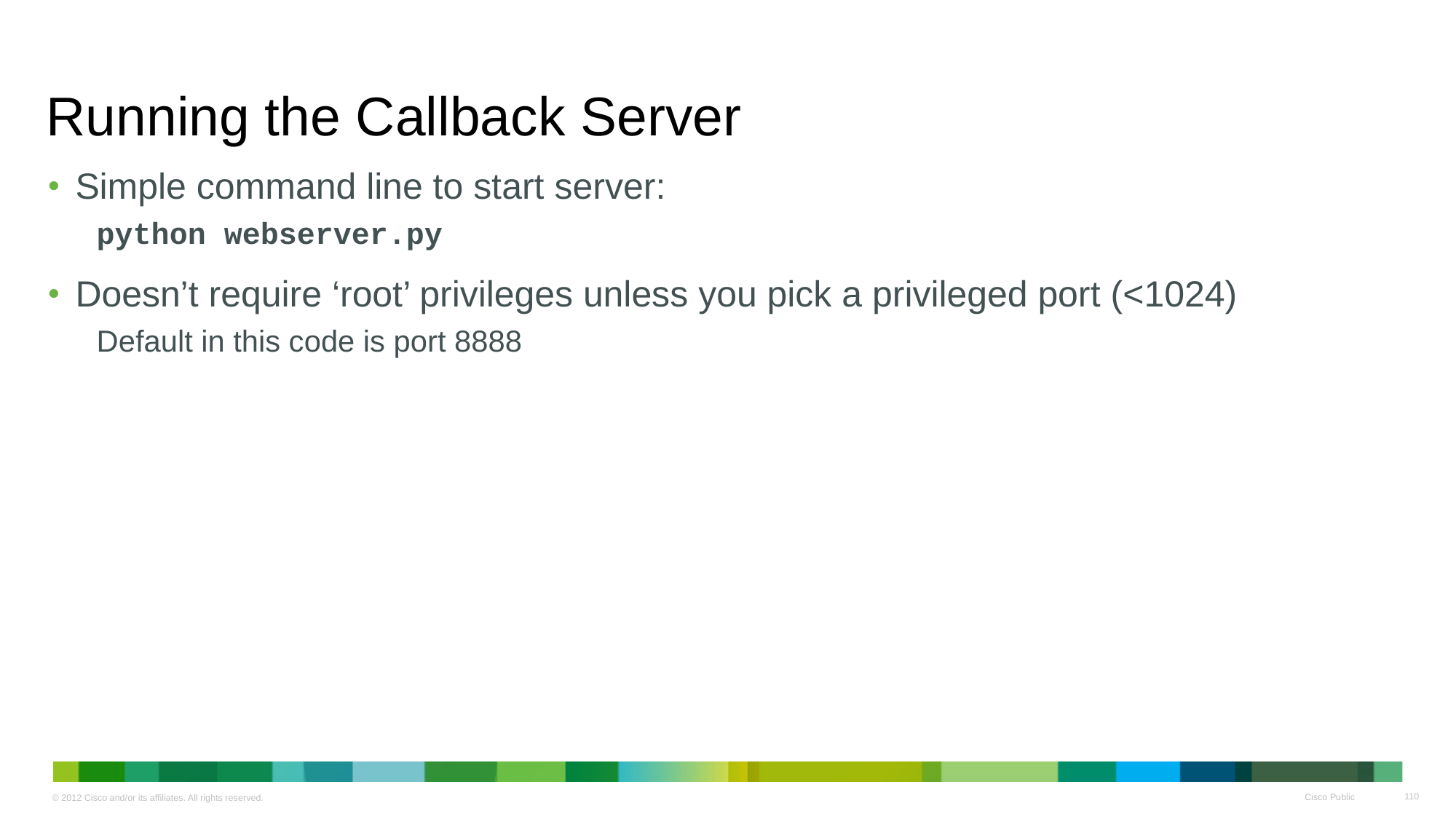

# Running the Callback Server
Simple command line to start server:
python webserver.py
Doesn’t require ‘root’ privileges unless you pick a privileged port (<1024)
Default in this code is port 8888